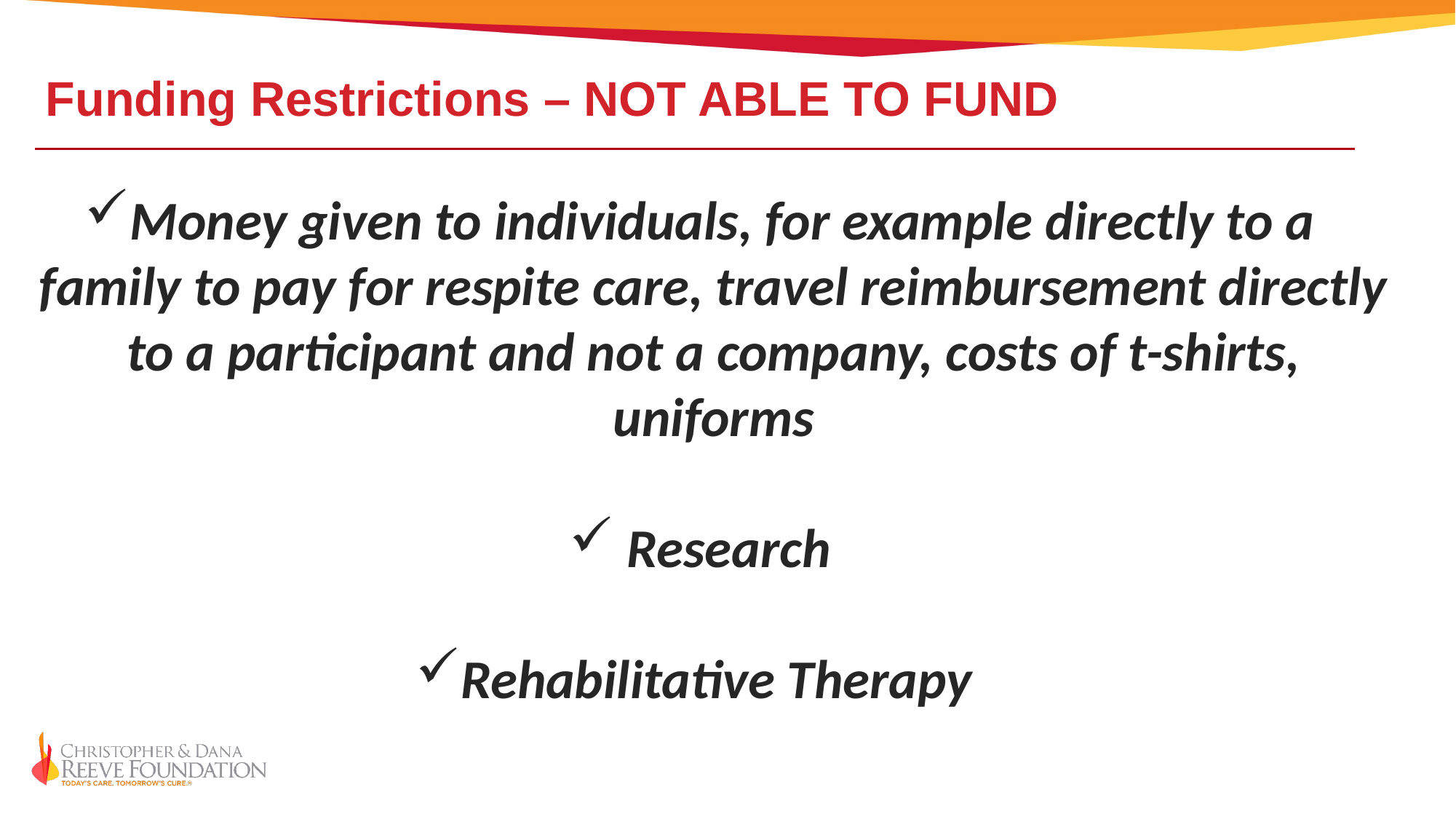

Funding Restrictions – NOT ABLE TO FUND

Money given to individuals, for example directly to a family to pay for respite care, travel reimbursement directly to a participant and not a company, costs of t-shirts, uniforms

 Research

Rehabilitative Therapy

Funding Restrictions – Not able to fund